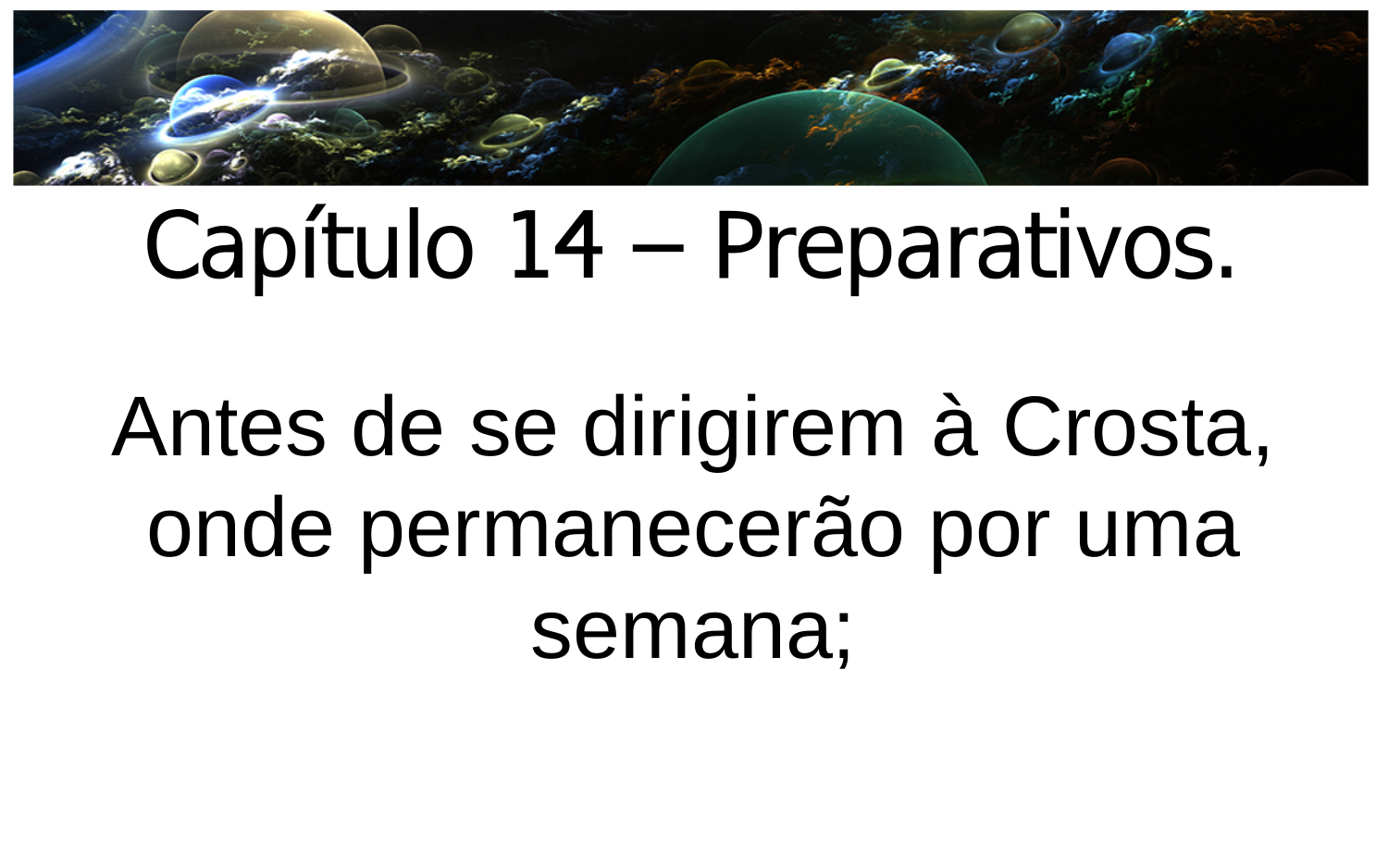

# Capítulo 14 – Preparativos.
Antes de se dirigirem à Crosta, onde permanecerão por uma semana;